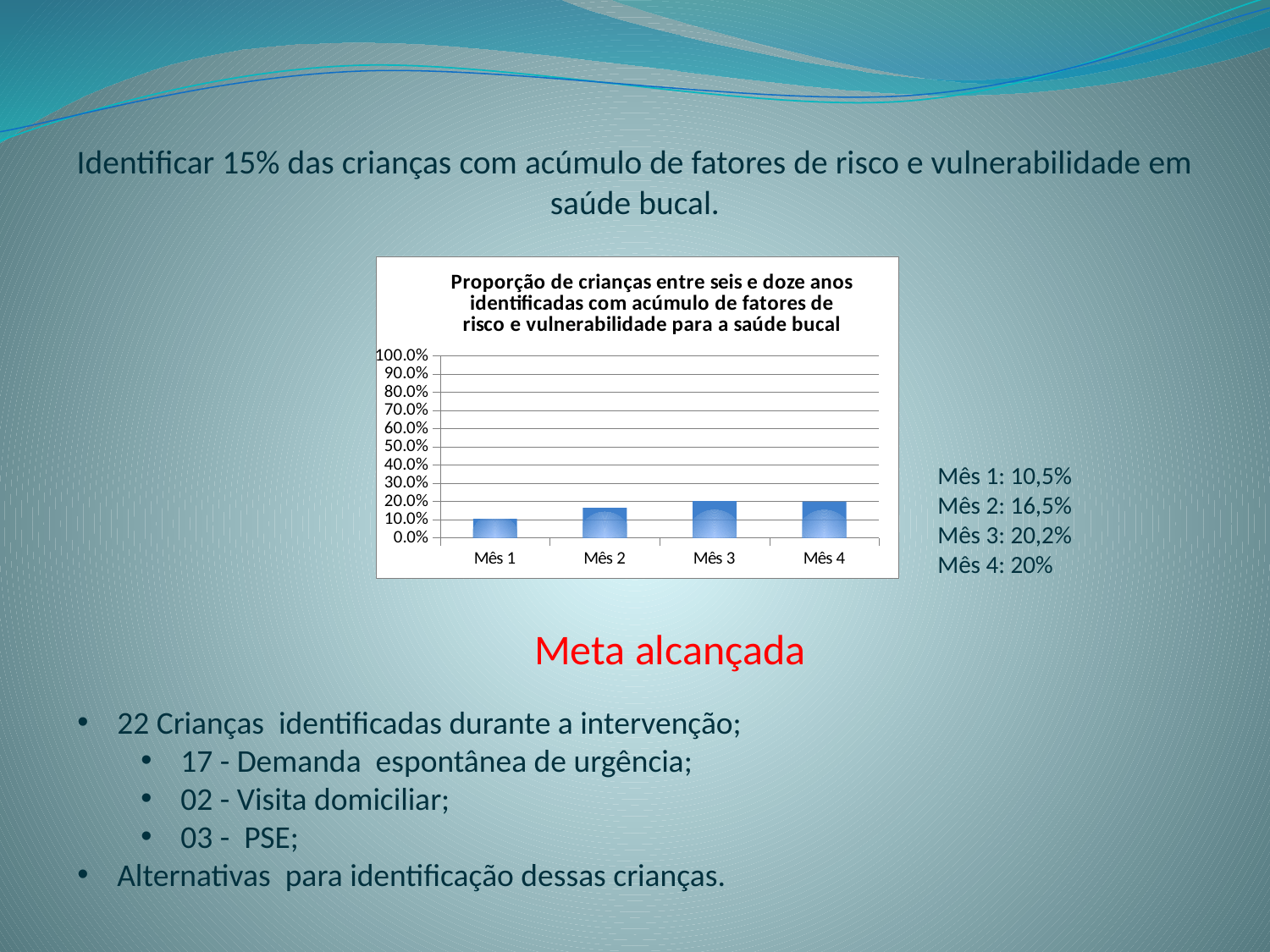

# Identificar 15% das crianças com acúmulo de fatores de risco e vulnerabilidade em saúde bucal.

### Chart: Proporção de crianças entre seis e doze anos identificadas com acúmulo de fatores de risco e vulnerabilidade para a saúde bucal

| Category | Proporção de crianças entre seis e doze anos identificadas com acúmulo de fatores de risco e vulnerabilidade para a saúde bucal |
|---|---|
| Mês 1 | 0.10465116279069768 |
| Mês 2 | 0.16494845360824742 |
| Mês 3 | 0.20192307692307693 |
| Mês 4 | 0.2 |
Mês 1: 10,5%
Mês 2: 16,5%
Mês 3: 20,2%
Mês 4: 20%
Meta alcançada
22 Crianças  identificadas durante a intervenção;
17 - Demanda  espontânea de urgência;
02 - Visita domiciliar;
03 -  PSE;
Alternativas  para identificação dessas crianças.